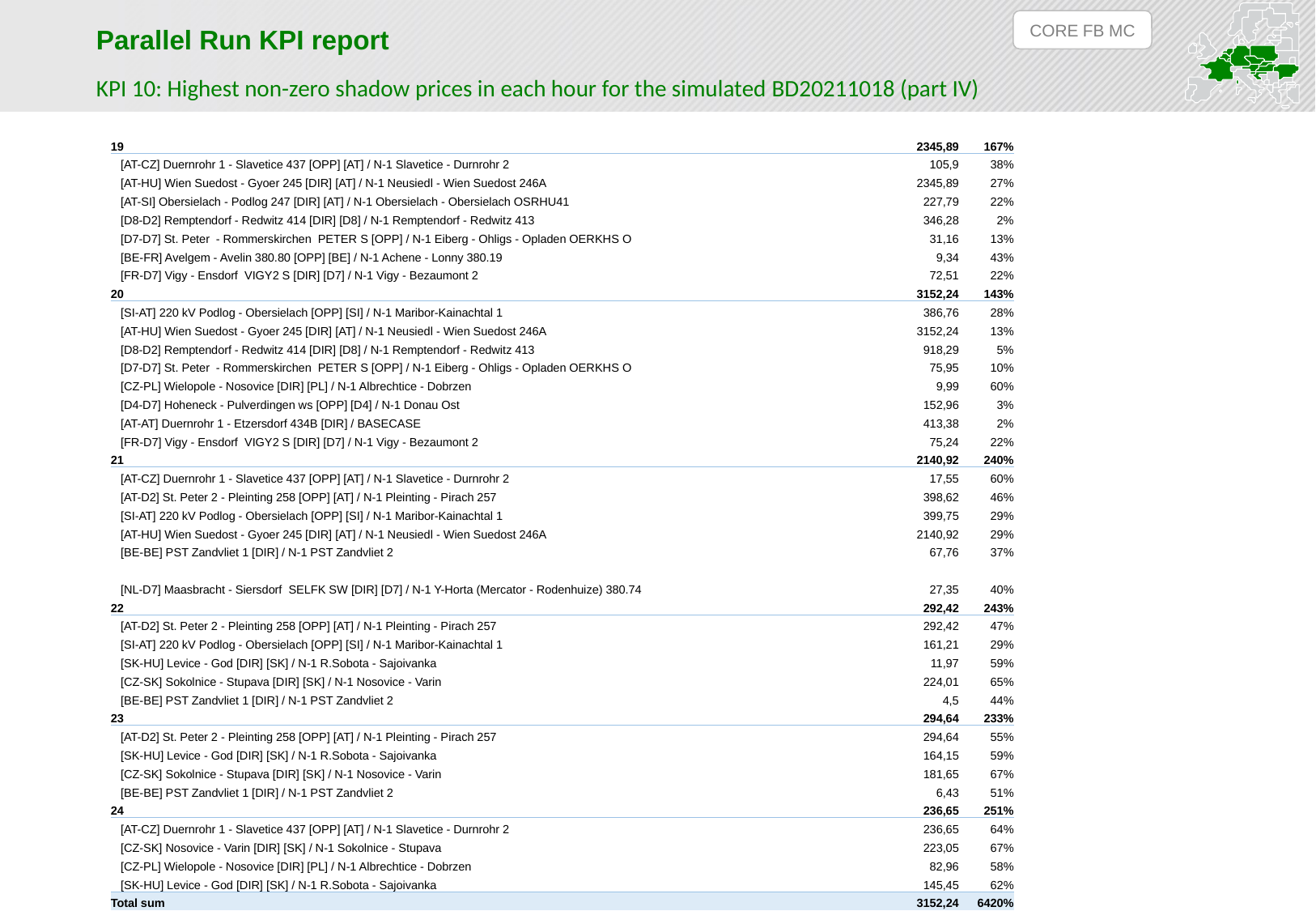

CORE FB MC
Parallel Run KPI report
KPI 10: Highest non-zero shadow prices in each hour for the simulated BD20211018 (part IV)
| 19 | 2345,89 | 167% |
| --- | --- | --- |
| [AT-CZ] Duernrohr 1 - Slavetice 437 [OPP] [AT] / N-1 Slavetice - Durnrohr 2 | 105,9 | 38% |
| [AT-HU] Wien Suedost - Gyoer 245 [DIR] [AT] / N-1 Neusiedl - Wien Suedost 246A | 2345,89 | 27% |
| [AT-SI] Obersielach - Podlog 247 [DIR] [AT] / N-1 Obersielach - Obersielach OSRHU41 | 227,79 | 22% |
| [D8-D2] Remptendorf - Redwitz 414 [DIR] [D8] / N-1 Remptendorf - Redwitz 413 | 346,28 | 2% |
| [D7-D7] St. Peter - Rommerskirchen PETER S [OPP] / N-1 Eiberg - Ohligs - Opladen OERKHS O | 31,16 | 13% |
| [BE-FR] Avelgem - Avelin 380.80 [OPP] [BE] / N-1 Achene - Lonny 380.19 | 9,34 | 43% |
| [FR-D7] Vigy - Ensdorf VIGY2 S [DIR] [D7] / N-1 Vigy - Bezaumont 2 | 72,51 | 22% |
| 20 | 3152,24 | 143% |
| [SI-AT] 220 kV Podlog - Obersielach [OPP] [SI] / N-1 Maribor-Kainachtal 1 | 386,76 | 28% |
| [AT-HU] Wien Suedost - Gyoer 245 [DIR] [AT] / N-1 Neusiedl - Wien Suedost 246A | 3152,24 | 13% |
| [D8-D2] Remptendorf - Redwitz 414 [DIR] [D8] / N-1 Remptendorf - Redwitz 413 | 918,29 | 5% |
| [D7-D7] St. Peter - Rommerskirchen PETER S [OPP] / N-1 Eiberg - Ohligs - Opladen OERKHS O | 75,95 | 10% |
| [CZ-PL] Wielopole - Nosovice [DIR] [PL] / N-1 Albrechtice - Dobrzen | 9,99 | 60% |
| [D4-D7] Hoheneck - Pulverdingen ws [OPP] [D4] / N-1 Donau Ost | 152,96 | 3% |
| [AT-AT] Duernrohr 1 - Etzersdorf 434B [DIR] / BASECASE | 413,38 | 2% |
| [FR-D7] Vigy - Ensdorf VIGY2 S [DIR] [D7] / N-1 Vigy - Bezaumont 2 | 75,24 | 22% |
| 21 | 2140,92 | 240% |
| [AT-CZ] Duernrohr 1 - Slavetice 437 [OPP] [AT] / N-1 Slavetice - Durnrohr 2 | 17,55 | 60% |
| [AT-D2] St. Peter 2 - Pleinting 258 [OPP] [AT] / N-1 Pleinting - Pirach 257 | 398,62 | 46% |
| [SI-AT] 220 kV Podlog - Obersielach [OPP] [SI] / N-1 Maribor-Kainachtal 1 | 399,75 | 29% |
| [AT-HU] Wien Suedost - Gyoer 245 [DIR] [AT] / N-1 Neusiedl - Wien Suedost 246A | 2140,92 | 29% |
| [BE-BE] PST Zandvliet 1 [DIR] / N-1 PST Zandvliet 2 | 67,76 | 37% |
| [NL-D7] Maasbracht - Siersdorf SELFK SW [DIR] [D7] / N-1 Y-Horta (Mercator - Rodenhuize) 380.74 | 27,35 | 40% |
| 22 | 292,42 | 243% |
| [AT-D2] St. Peter 2 - Pleinting 258 [OPP] [AT] / N-1 Pleinting - Pirach 257 | 292,42 | 47% |
| [SI-AT] 220 kV Podlog - Obersielach [OPP] [SI] / N-1 Maribor-Kainachtal 1 | 161,21 | 29% |
| [SK-HU] Levice - God [DIR] [SK] / N-1 R.Sobota - Sajoivanka | 11,97 | 59% |
| [CZ-SK] Sokolnice - Stupava [DIR] [SK] / N-1 Nosovice - Varin | 224,01 | 65% |
| [BE-BE] PST Zandvliet 1 [DIR] / N-1 PST Zandvliet 2 | 4,5 | 44% |
| 23 | 294,64 | 233% |
| [AT-D2] St. Peter 2 - Pleinting 258 [OPP] [AT] / N-1 Pleinting - Pirach 257 | 294,64 | 55% |
| [SK-HU] Levice - God [DIR] [SK] / N-1 R.Sobota - Sajoivanka | 164,15 | 59% |
| [CZ-SK] Sokolnice - Stupava [DIR] [SK] / N-1 Nosovice - Varin | 181,65 | 67% |
| [BE-BE] PST Zandvliet 1 [DIR] / N-1 PST Zandvliet 2 | 6,43 | 51% |
| 24 | 236,65 | 251% |
| [AT-CZ] Duernrohr 1 - Slavetice 437 [OPP] [AT] / N-1 Slavetice - Durnrohr 2 | 236,65 | 64% |
| [CZ-SK] Nosovice - Varin [DIR] [SK] / N-1 Sokolnice - Stupava | 223,05 | 67% |
| [CZ-PL] Wielopole - Nosovice [DIR] [PL] / N-1 Albrechtice - Dobrzen | 82,96 | 58% |
| [SK-HU] Levice - God [DIR] [SK] / N-1 R.Sobota - Sajoivanka | 145,45 | 62% |
| Total sum | 3152,24 | 6420% |